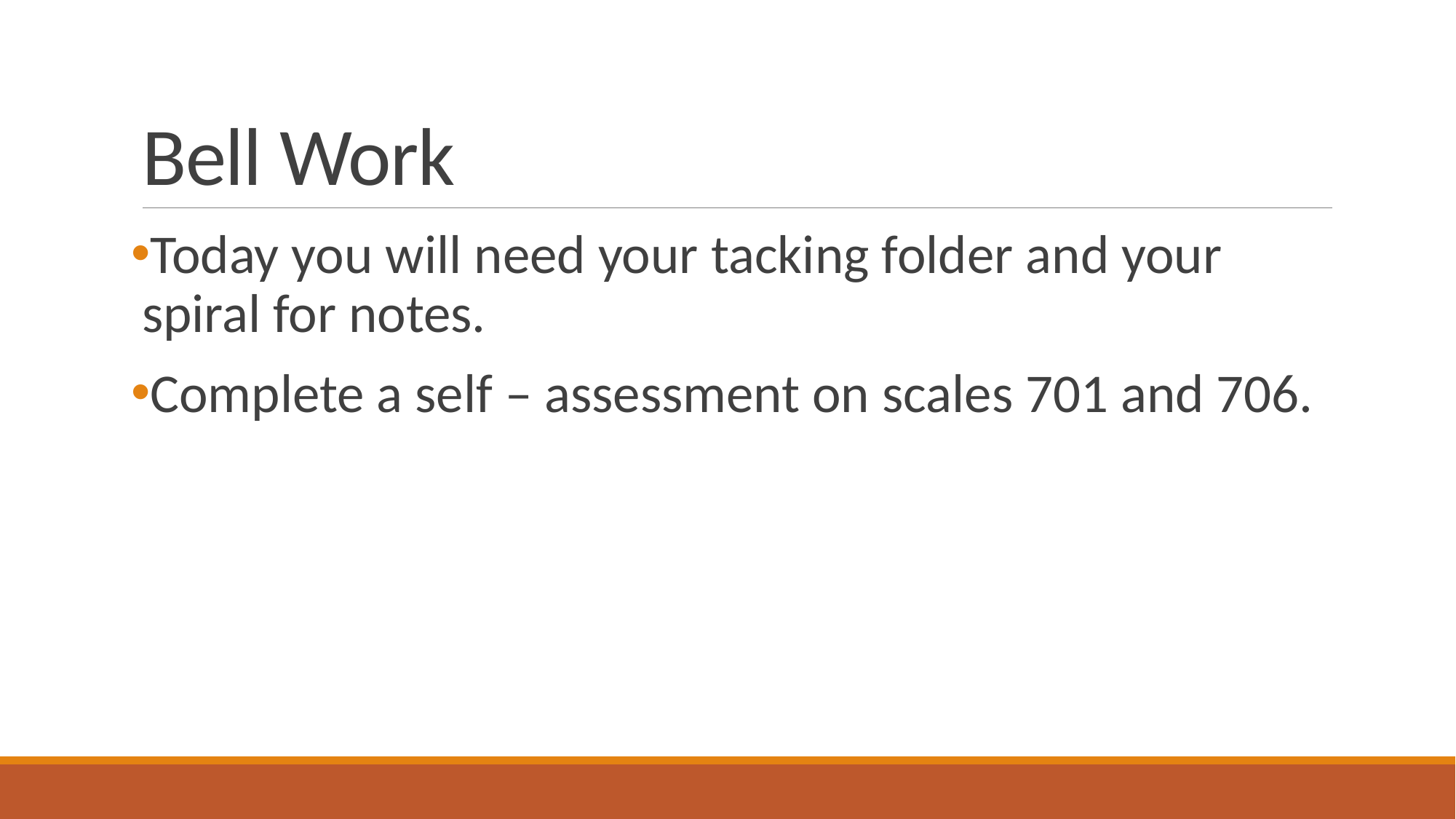

# Bell Work
Today you will need your tacking folder and your spiral for notes.
Complete a self – assessment on scales 701 and 706.